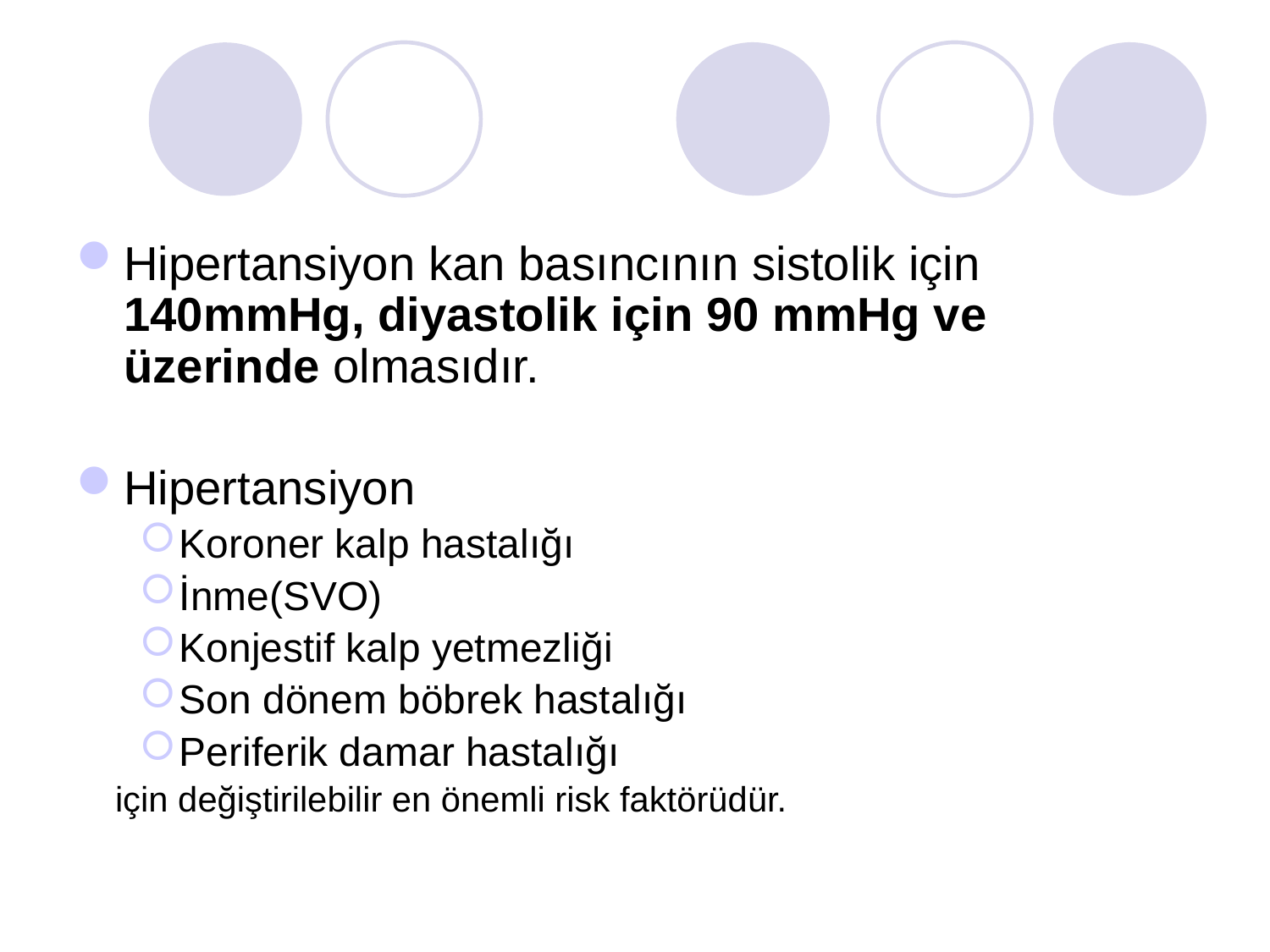

Hipertansiyon kan basıncının sistolik için 140mmHg, diyastolik için 90 mmHg ve üzerinde olmasıdır.

Hipertansiyon
Koroner kalp hastalığı
İnme(SVO)
Konjestif kalp yetmezliği
Son dönem böbrek hastalığı
Periferik damar hastalığı
    için değiştirilebilir en önemli risk faktörüdür.